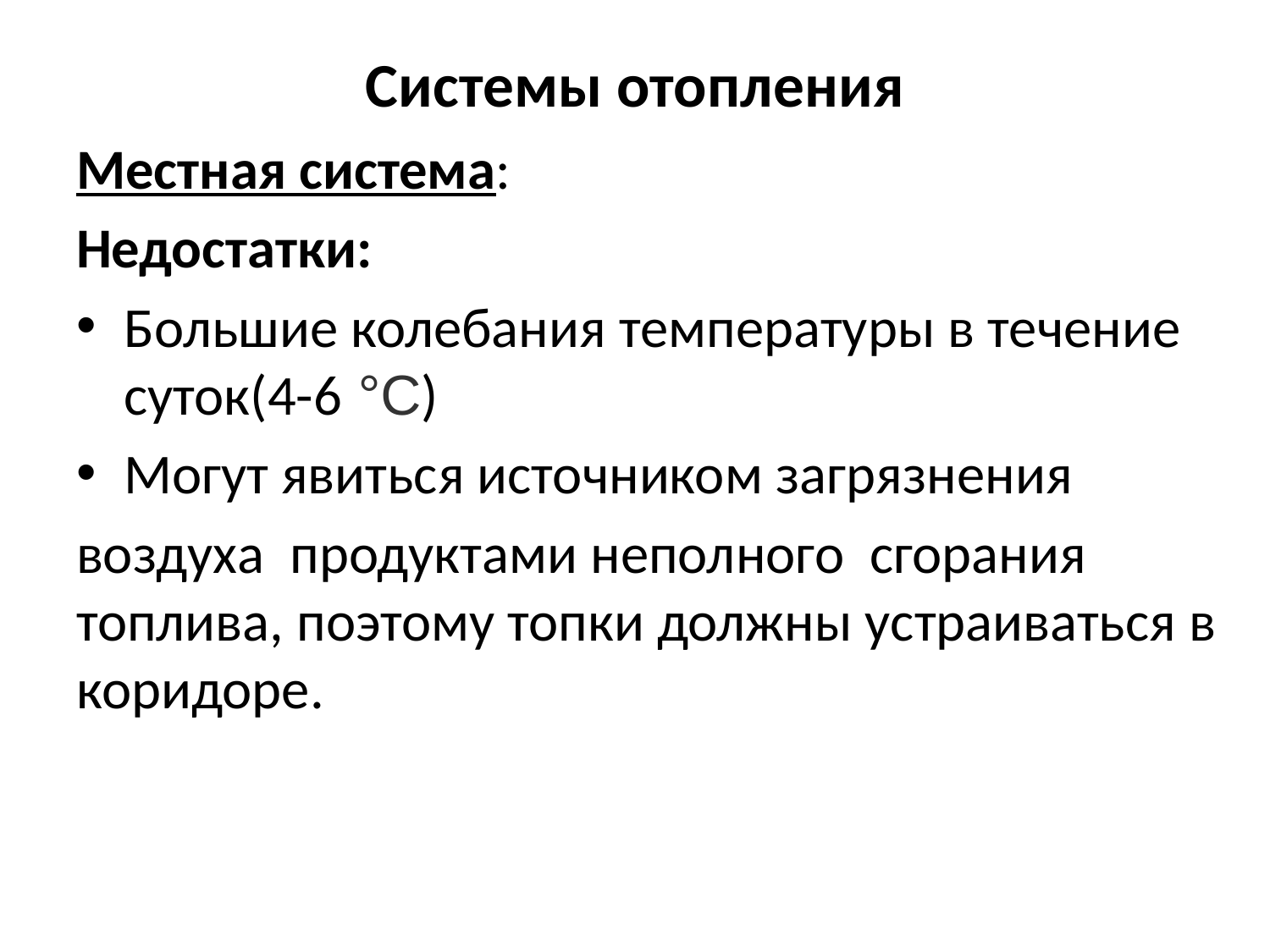

# Системы отопления
Местная система:
Недостатки:
Большие колебания температуры в течение суток(4-6 °С)
Могут явиться источником загрязнения
воздуха  продуктами неполного  сгорания топлива, поэтому топки должны устраиваться в коридоре.